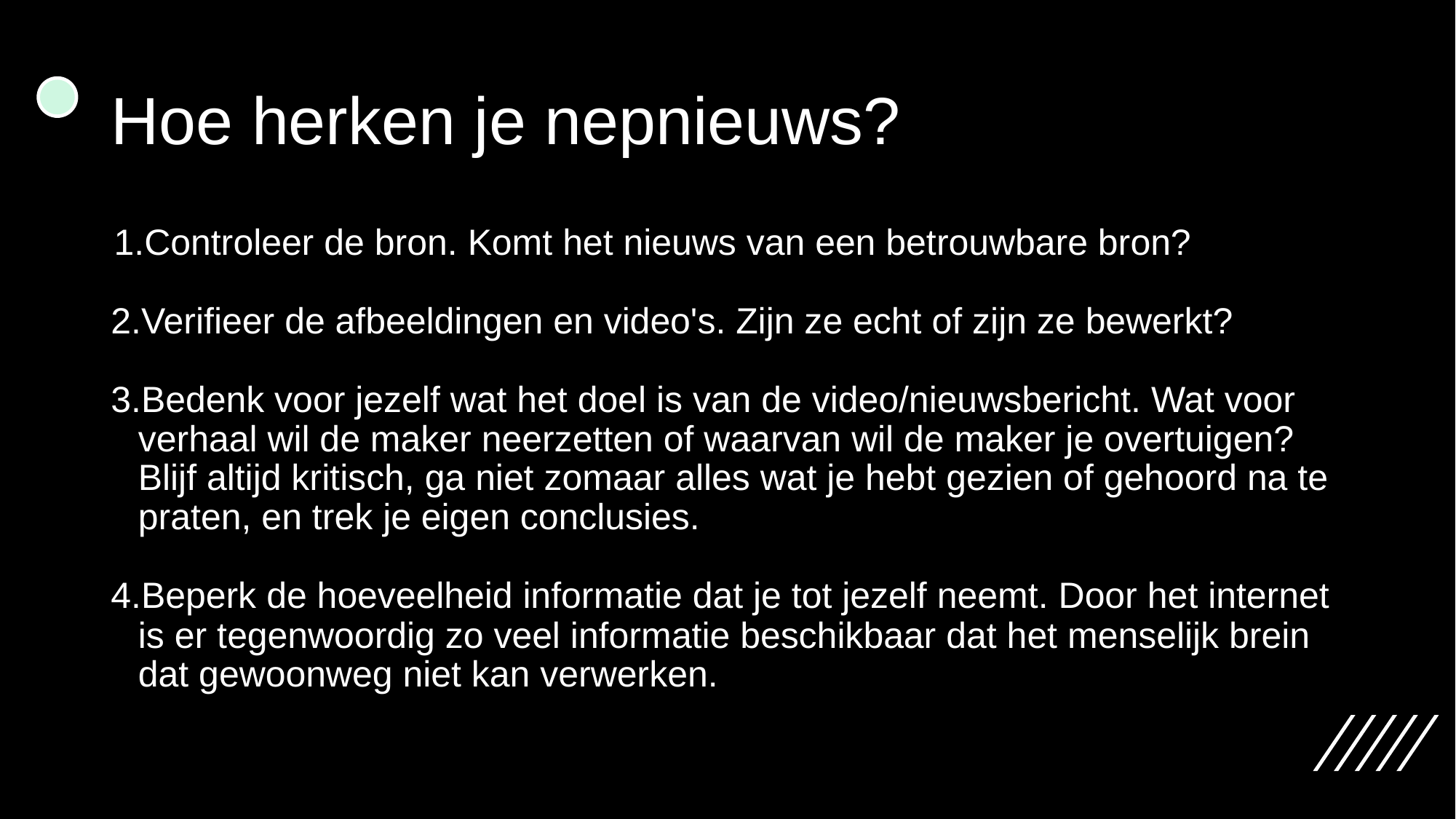

# Hoe herken je nepnieuws?
Controleer de bron. Komt het nieuws van een betrouwbare bron?

Verifieer de afbeeldingen en video's. Zijn ze echt of zijn ze bewerkt?

Bedenk voor jezelf wat het doel is van de video/nieuwsbericht. Wat voor verhaal wil de maker neerzetten of waarvan wil de maker je overtuigen? Blijf altijd kritisch, ga niet zomaar alles wat je hebt gezien of gehoord na te praten, en trek je eigen conclusies.

Beperk de hoeveelheid informatie dat je tot jezelf neemt. Door het internet is er tegenwoordig zo veel informatie beschikbaar dat het menselijk brein dat gewoonweg niet kan verwerken.